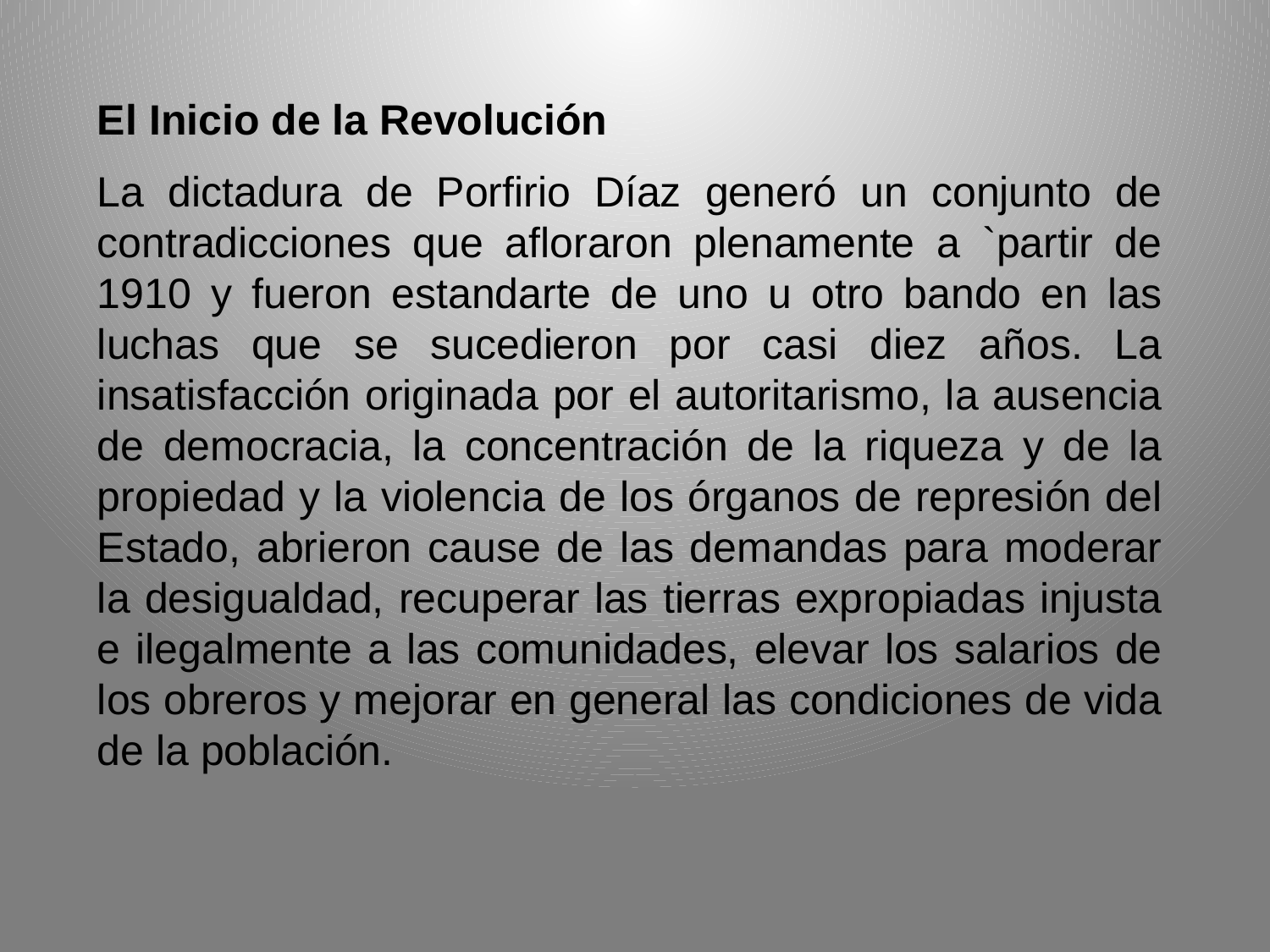

El Inicio de la Revolución

La dictadura de Porfirio Díaz generó un conjunto de contradicciones que afloraron plenamente a `partir de 1910 y fueron estandarte de uno u otro bando en las luchas que se sucedieron por casi diez años. La insatisfacción originada por el autoritarismo, la ausencia de democracia, la concentración de la riqueza y de la propiedad y la violencia de los órganos de represión del Estado, abrieron cause de las demandas para moderar la desigualdad, recuperar las tierras expropiadas injusta e ilegalmente a las comunidades, elevar los salarios de los obreros y mejorar en general las condiciones de vida de la población.